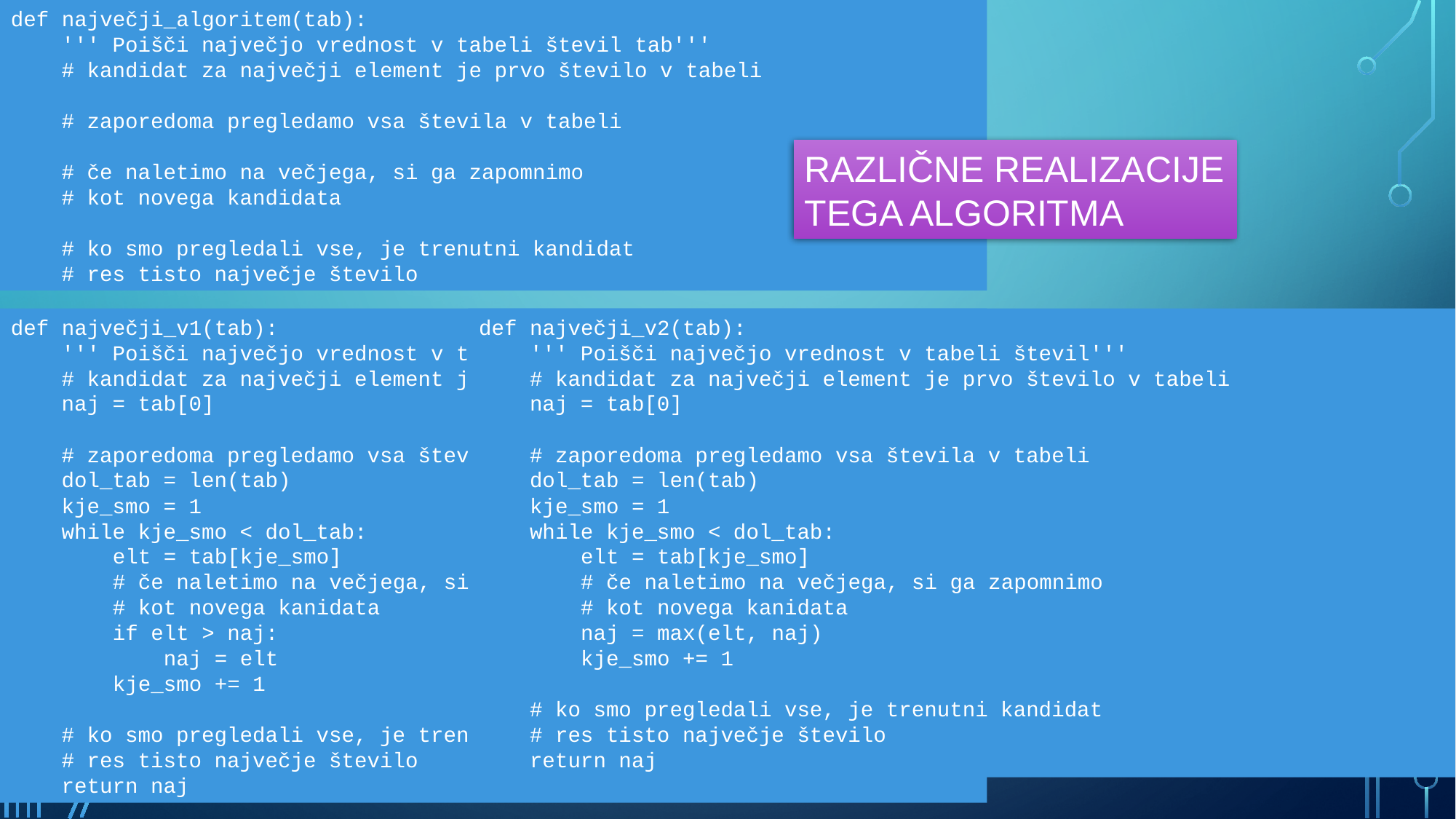

def največji_algoritem(tab):
    ''' Poišči največjo vrednost v tabeli števil tab'''
    # kandidat za največji element je prvo število v tabeli

    # zaporedoma pregledamo vsa števila v tabeli

    # če naletimo na večjega, si ga zapomnimo
    # kot novega kandidata

    # ko smo pregledali vse, je trenutni kandidat
    # res tisto največje število
RAZLIČNE REALIZACIJE TEGA ALGORITMA
def največji_v1(tab):
    ''' Poišči največjo vrednost v tabeli števil'''
    # kandidat za največji element je prvo število v tabeli
    naj = tab[0]

    # zaporedoma pregledamo vsa števila v tabeli
    dol_tab = len(tab)
    kje_smo = 1
    while kje_smo < dol_tab:
        elt = tab[kje_smo]
        # če naletimo na večjega, si ga zapomnimo
        # kot novega kanidata
        if elt > naj:
            naj = elt
        kje_smo += 1

    # ko smo pregledali vse, je trenutni kandidat
    # res tisto največje število
    return naj
def največji_v2(tab):
    ''' Poišči največjo vrednost v tabeli števil'''
    # kandidat za največji element je prvo število v tabeli
    naj = tab[0]

    # zaporedoma pregledamo vsa števila v tabeli
    dol_tab = len(tab)
    kje_smo = 1
    while kje_smo < dol_tab:
        elt = tab[kje_smo]
        # če naletimo na večjega, si ga zapomnimo
        # kot novega kanidata
        naj = max(elt, naj)
        kje_smo += 1

    # ko smo pregledali vse, je trenutni kandidat
    # res tisto največje število
    return naj